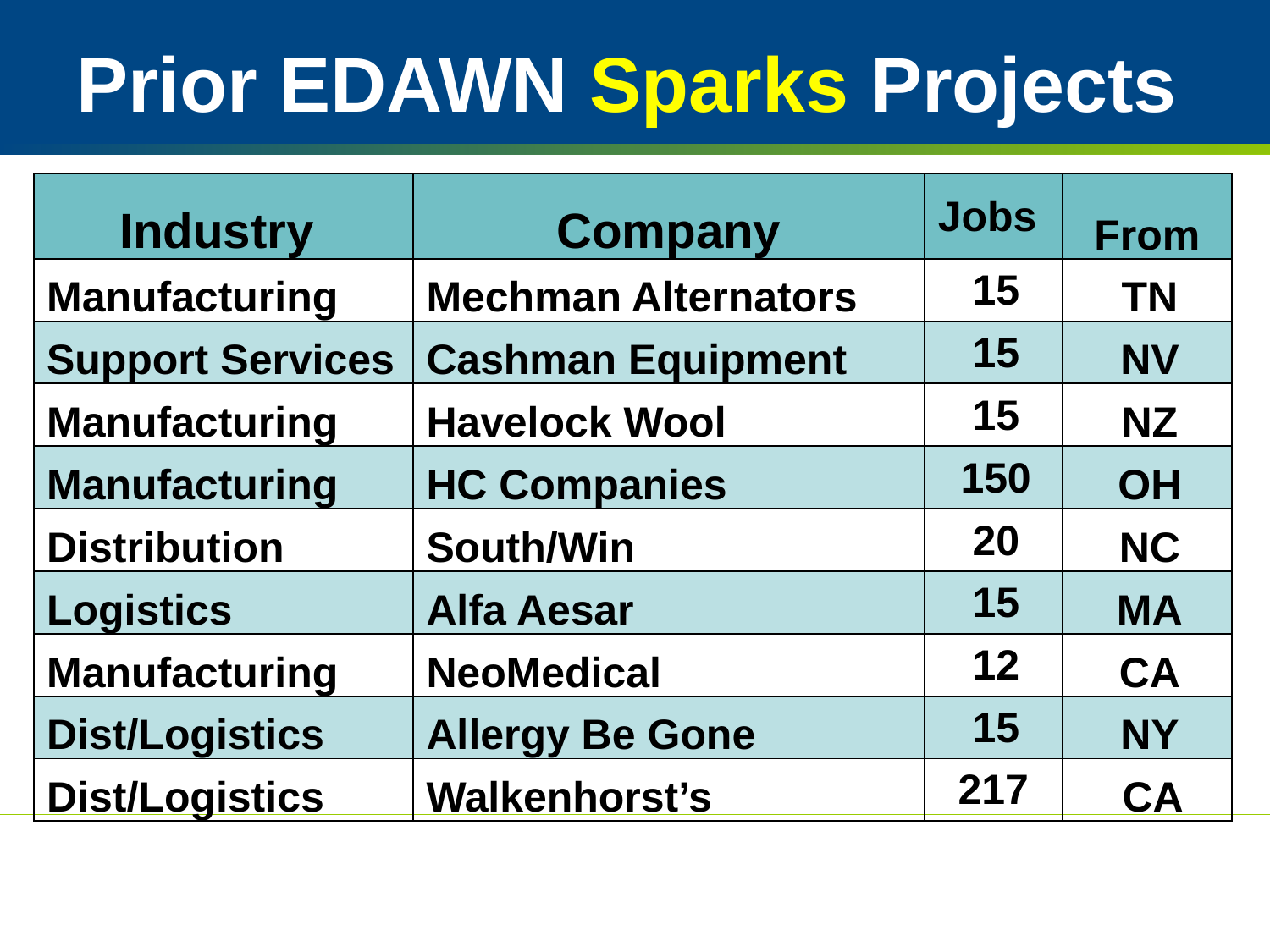

# Prior EDAWN Sparks Projects
| Industry | Company | Jobs | From |
| --- | --- | --- | --- |
| Manufacturing | Mechman Alternators | 15 | TN |
| Support Services | Cashman Equipment | 15 | NV |
| Manufacturing | Havelock Wool | 15 | NZ |
| Manufacturing | HC Companies | 150 | OH |
| Distribution | South/Win | 20 | NC |
| Logistics | Alfa Aesar | 15 | MA |
| Manufacturing | NeoMedical | 12 | CA |
| Dist/Logistics | Allergy Be Gone | 15 | NY |
| Dist/Logistics | Walkenhorst’s | 217 | CA |